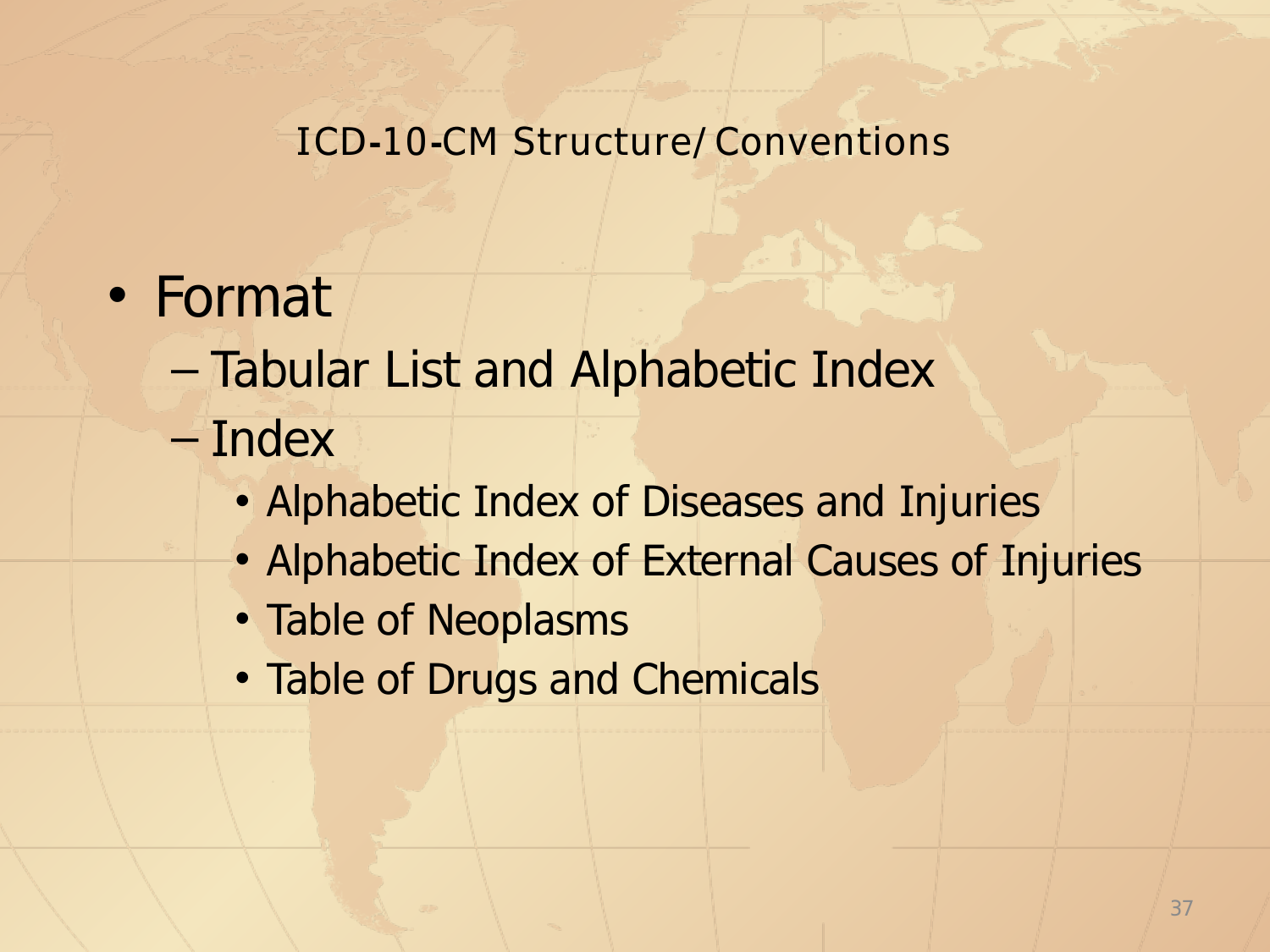

# ICD‑10‑CM Structure/Conventions
Format
Tabular List and Alphabetic Index
Index
Alphabetic Index of Diseases and Injuries
Alphabetic Index of External Causes of Injuries
Table of Neoplasms
Table of Drugs and Chemicals

37